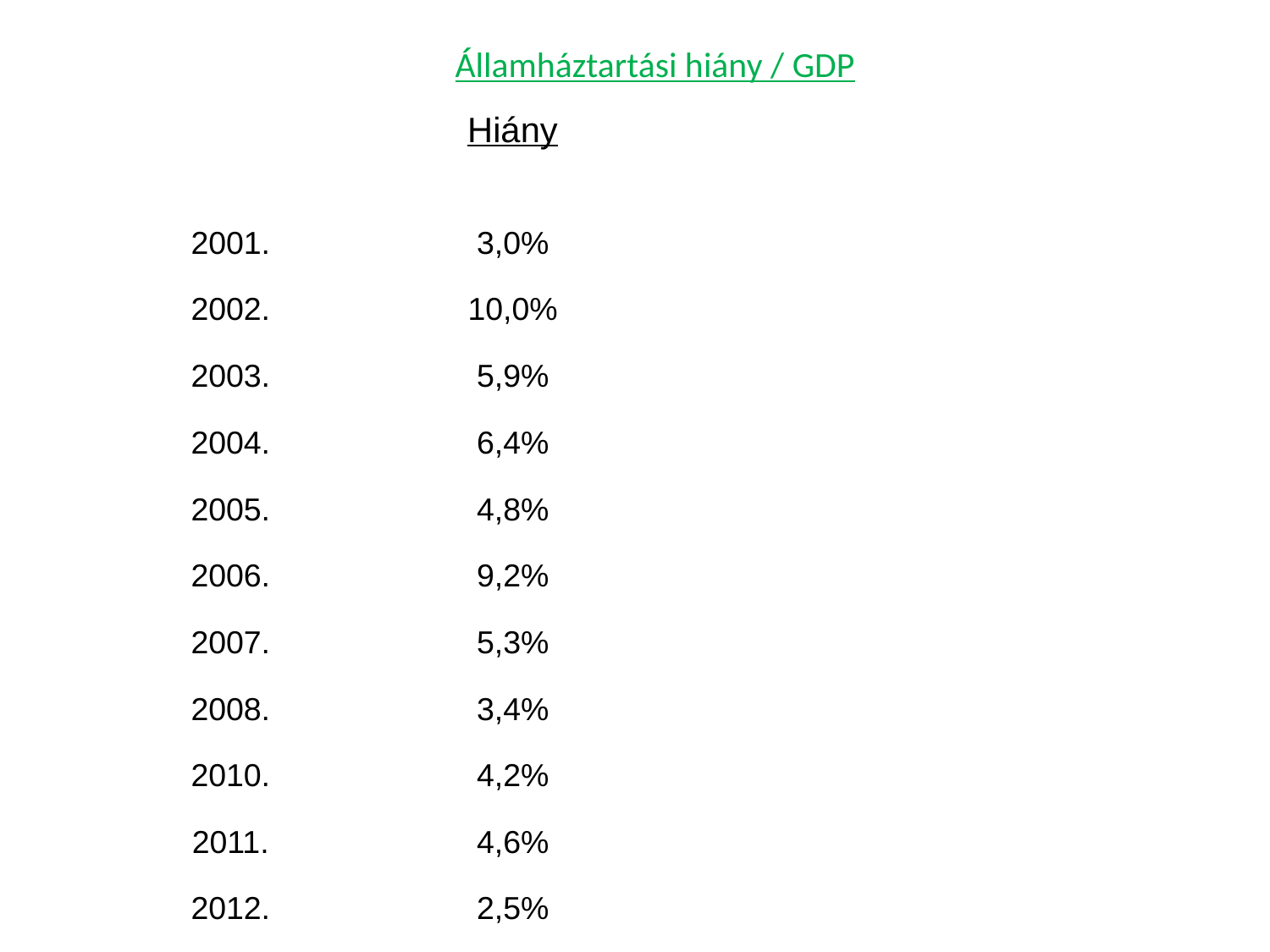

Államháztartási hiány / GDP
|  | Hiány |
| --- | --- |
| 2001. | 3,0% |
| 2002. | 10,0% |
| 2003. | 5,9% |
| 2004. | 6,4% |
| 2005. | 4,8% |
| 2006. | 9,2% |
| 2007. | 5,3% |
| 2008. | 3,4% |
| 2010. | 4,2% |
| 2011. | 4,6% |
| 2012. | 2,5% |